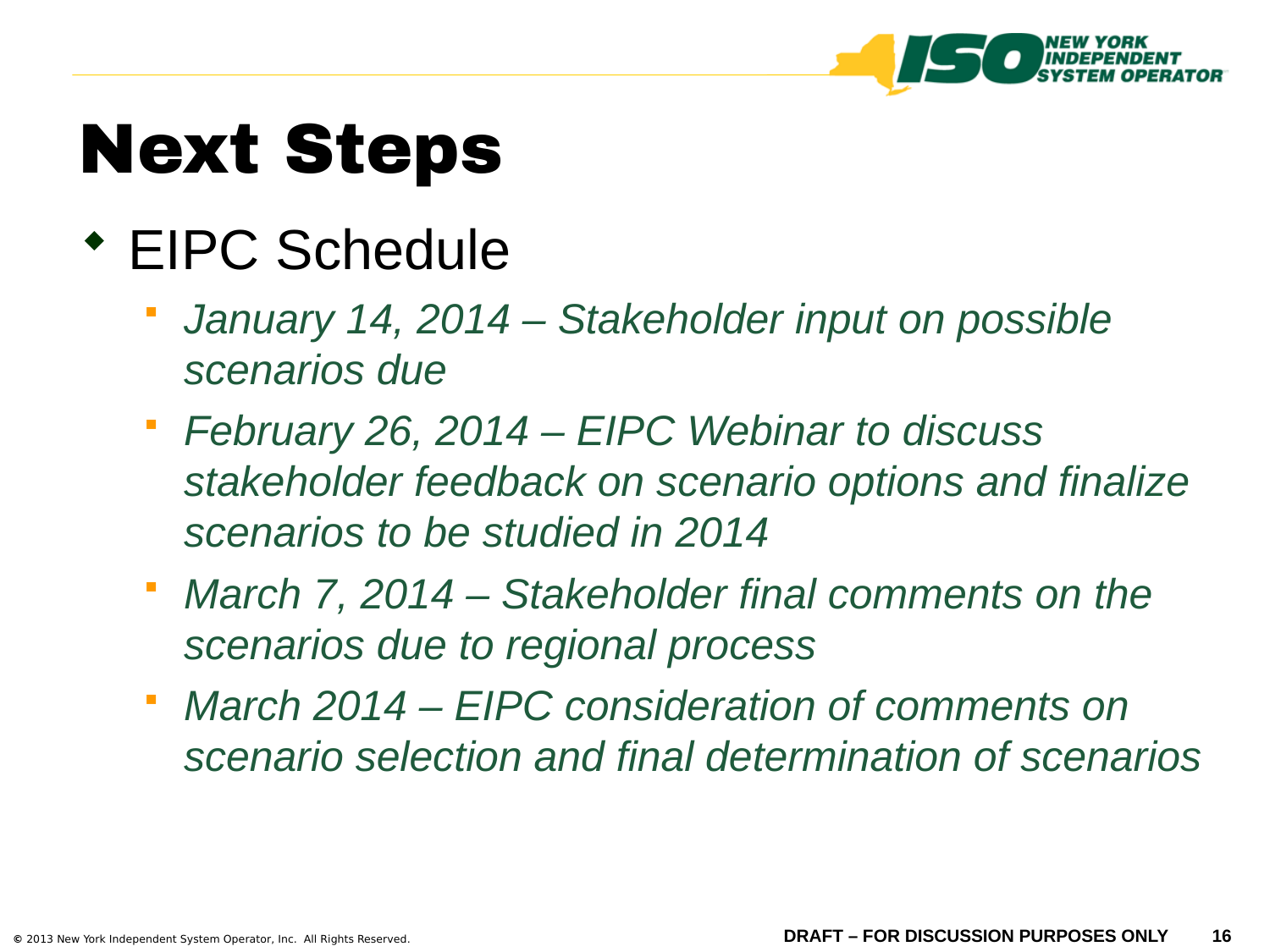

# Next Steps
EIPC Schedule
January 14, 2014 – Stakeholder input on possible scenarios due
February 26, 2014 – EIPC Webinar to discuss stakeholder feedback on scenario options and finalize scenarios to be studied in 2014
March 7, 2014 – Stakeholder final comments on the scenarios due to regional process
March 2014 – EIPC consideration of comments on scenario selection and final determination of scenarios